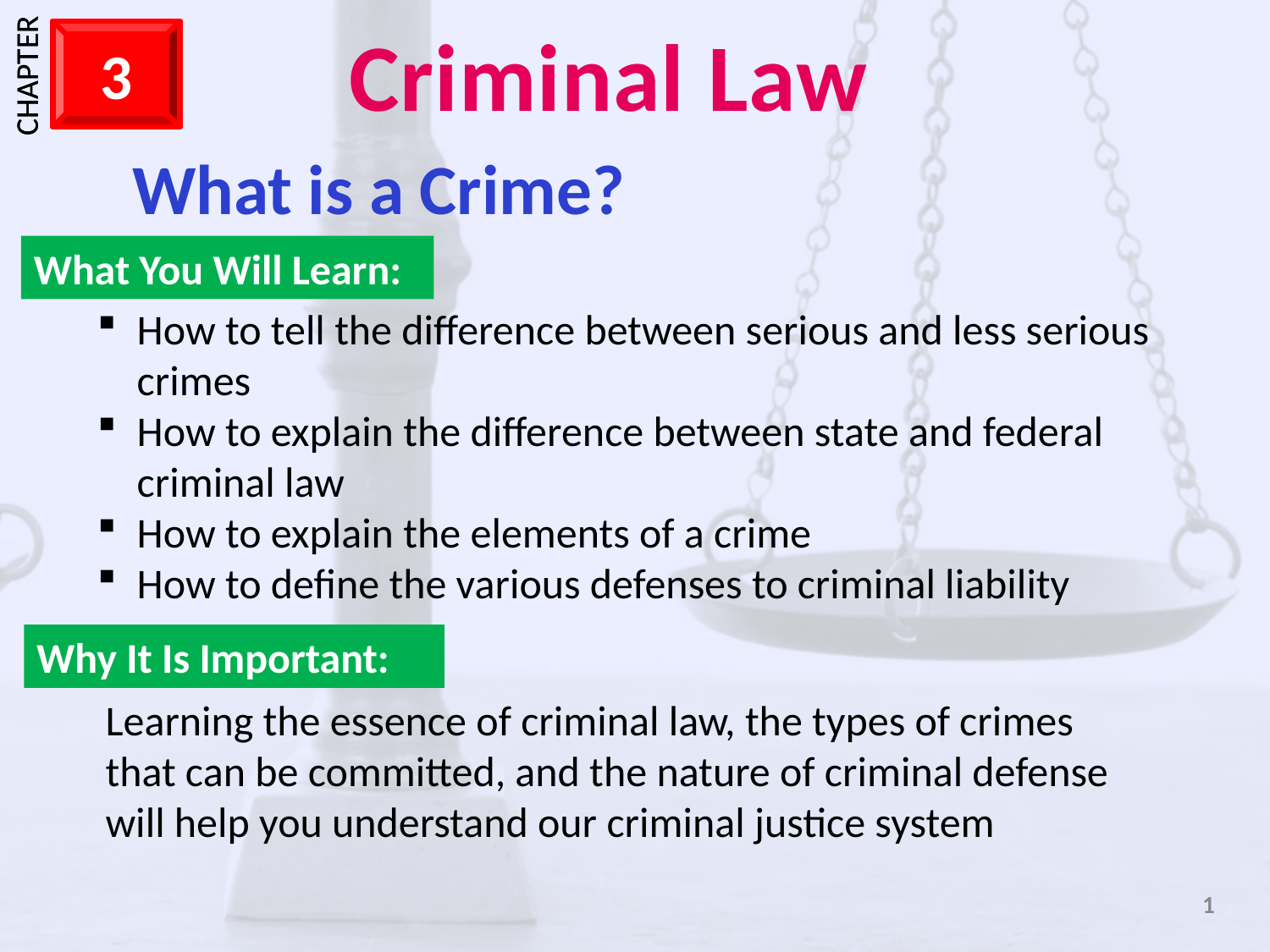

What is a Crime?
What You Will Learn:
How to tell the difference between serious and less serious crimes
How to explain the difference between state and federal criminal law
How to explain the elements of a crime
How to define the various defenses to criminal liability
Why It Is Important:
Learning the essence of criminal law, the types of crimes that can be committed, and the nature of criminal defense will help you understand our criminal justice system
1